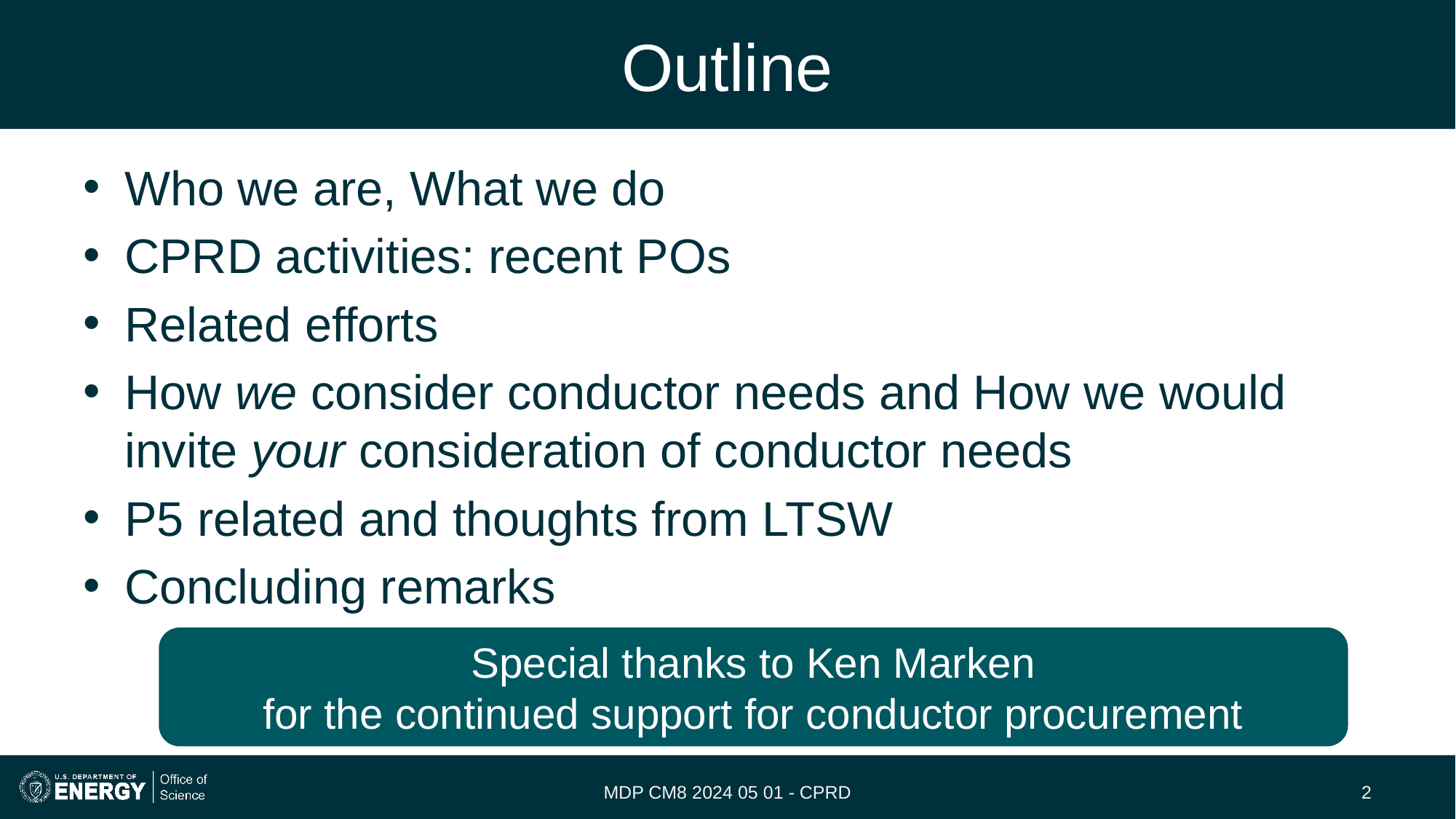

# Outline
Who we are, What we do
CPRD activities: recent POs
Related efforts
How we consider conductor needs and How we would invite your consideration of conductor needs
P5 related and thoughts from LTSW
Concluding remarks
Special thanks to Ken Marken
 for the continued support for conductor procurement
MDP CM8 2024 05 01 - CPRD
2